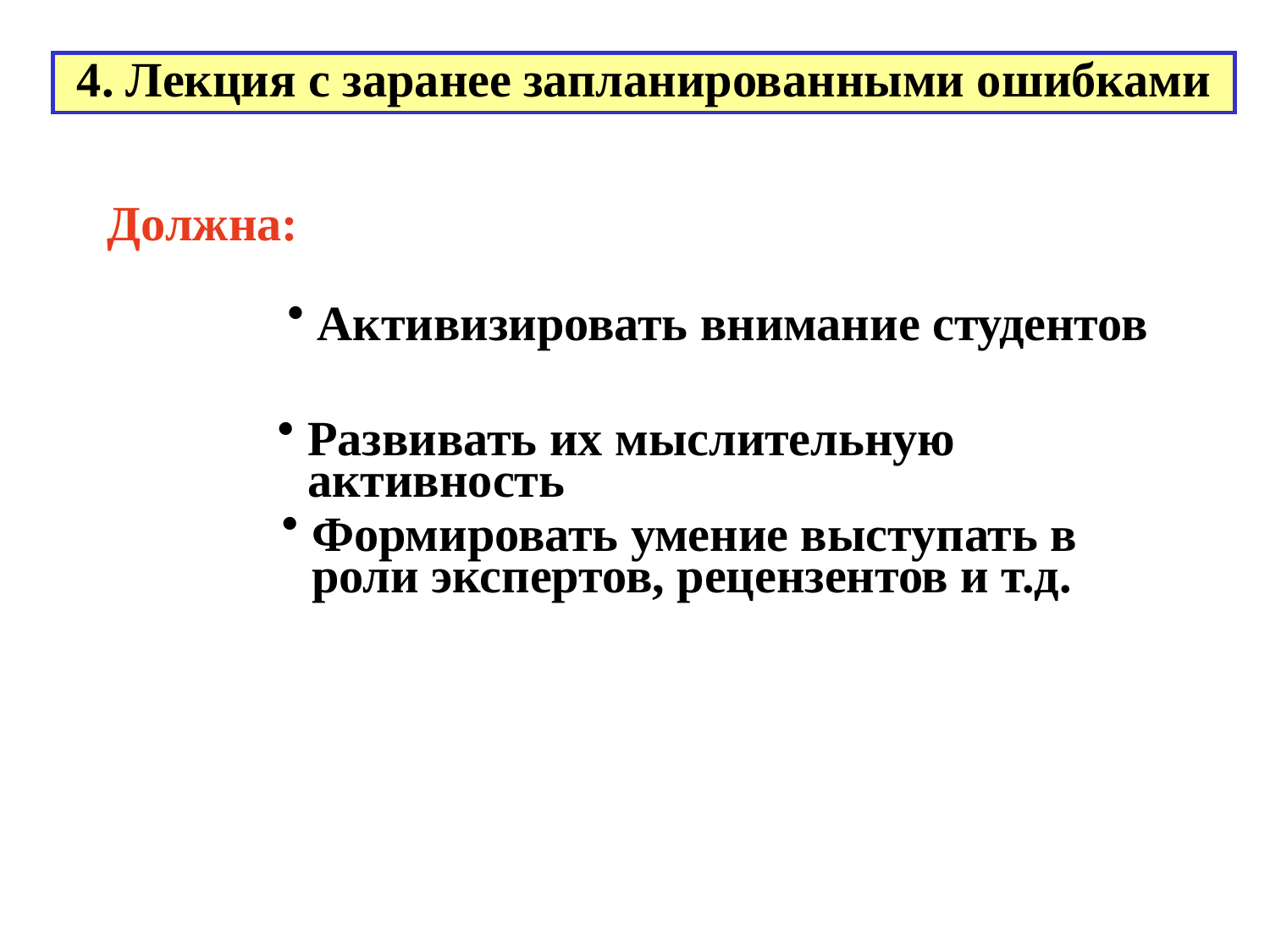

4. Лекция с заранее запланированными ошибками
Должна:
Активизировать внимание студентов
Развивать их мыслительную активность
Формировать умение выступать в роли экспертов, рецензентов и т.д.